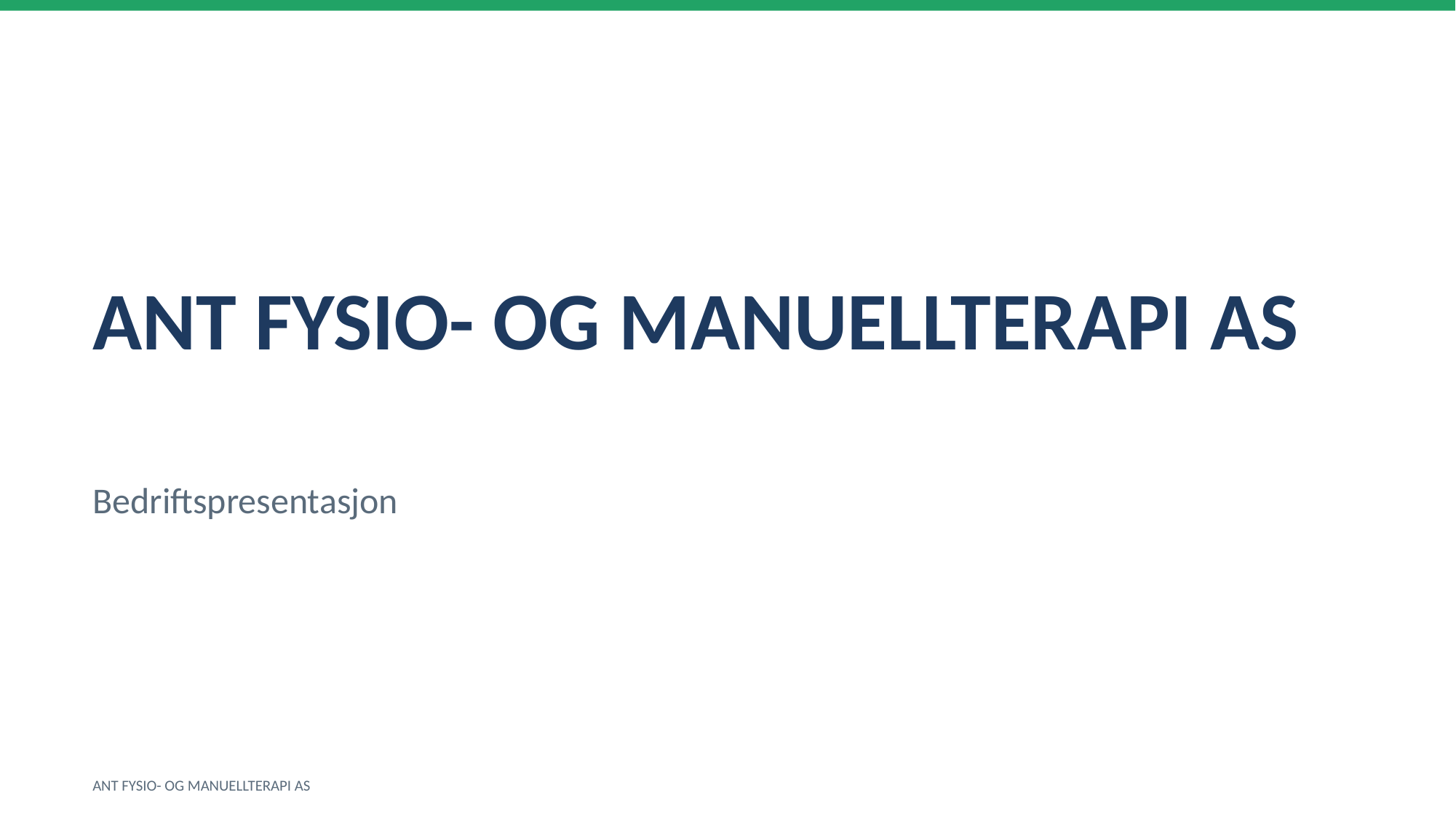

ANT FYSIO- OG MANUELLTERAPI AS
Bedriftspresentasjon
ANT FYSIO- OG MANUELLTERAPI AS